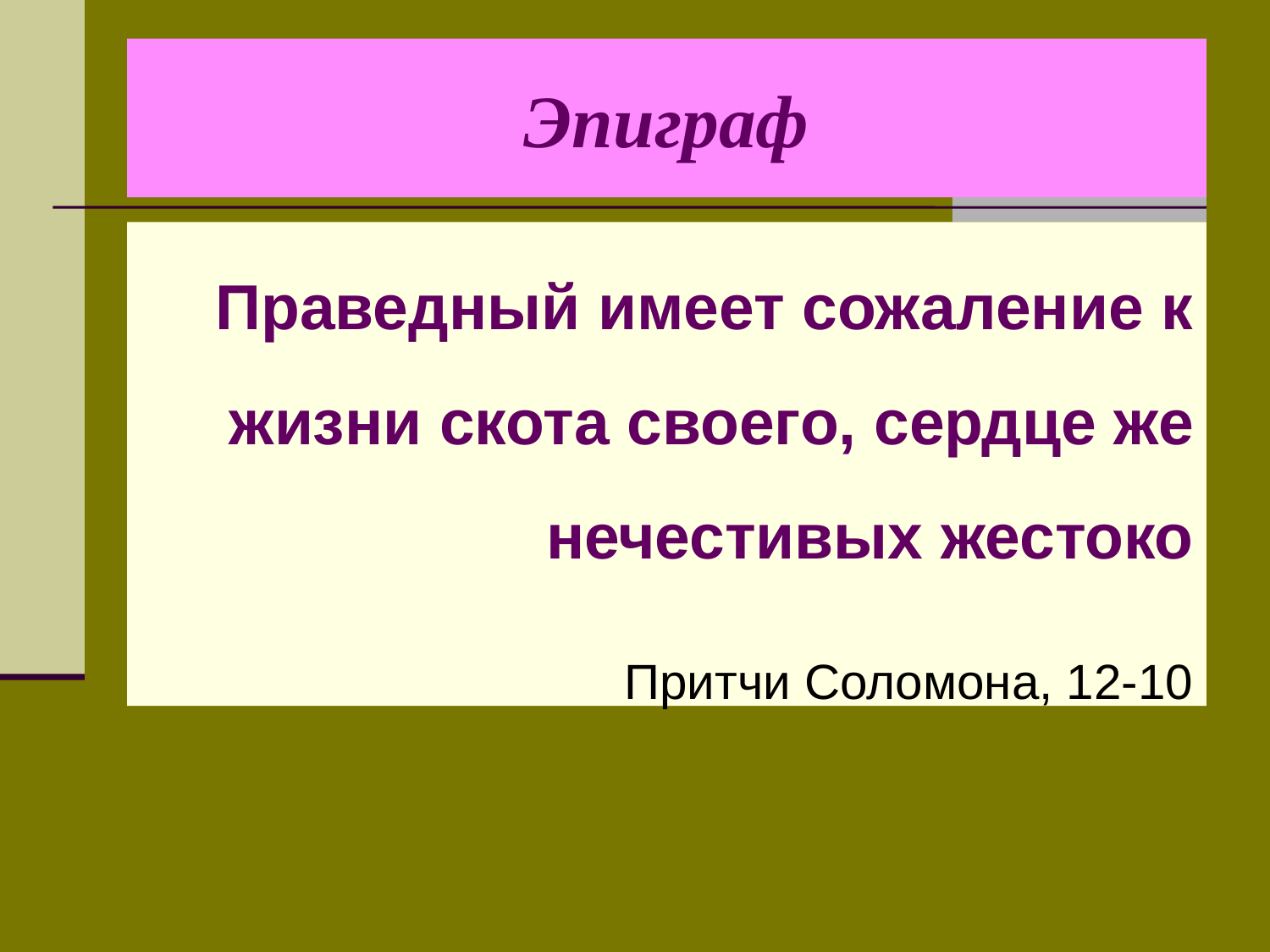

# Эпиграф
Праведный имеет сожаление к жизни скота своего, сердце же нечестивых жестоко

Притчи Соломона, 12-10